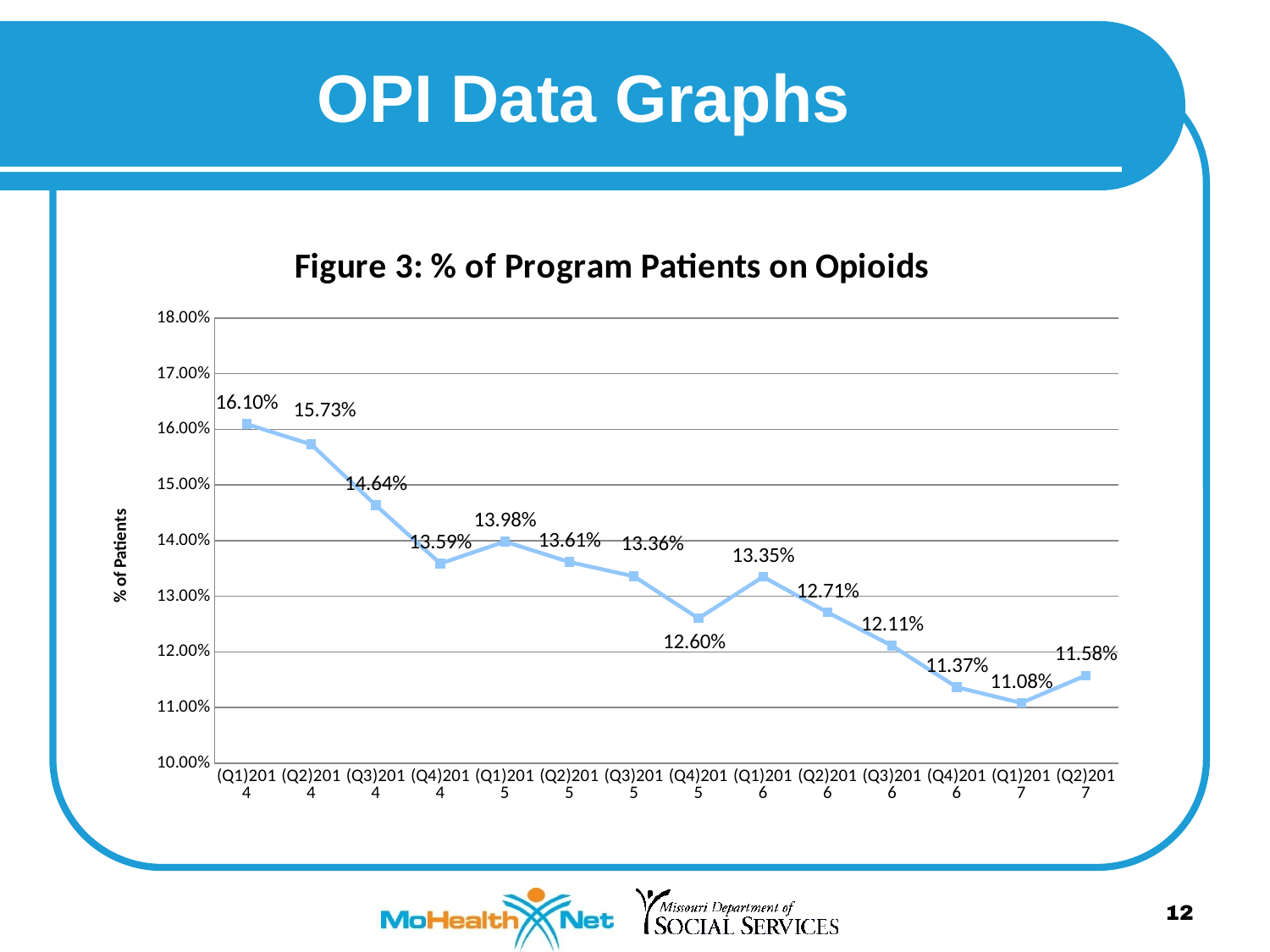

# OPI Data Graphs

### Chart: Figure 3: % of Program Patients on Opioids

| Category |  |
|---|---|
| (Q1)2014 | 0.16095156011740816 |
| (Q2)2014 | 0.15729671878291573 |
| (Q3)2014 | 0.14635353223265135 |
| (Q4)2014 | 0.13587515667283045 |
| (Q1)2015 | 0.13982044471760655 |
| (Q2)2015 | 0.13614090231790713 |
| (Q3)2015 | 0.13357085287803577 |
| (Q4)2015 | 0.12602355005913898 |
| (Q1)2016 | 0.1334916482687396 |
| (Q2)2016 | 0.12711136617092808 |
| (Q3)2016 | 0.12109075768508584 |
| (Q4)2016 | 0.11365790382561064 |
| (Q1)2017 | 0.11082200788243315 |
| (Q2)2017 | 0.1157561989561258 |
12